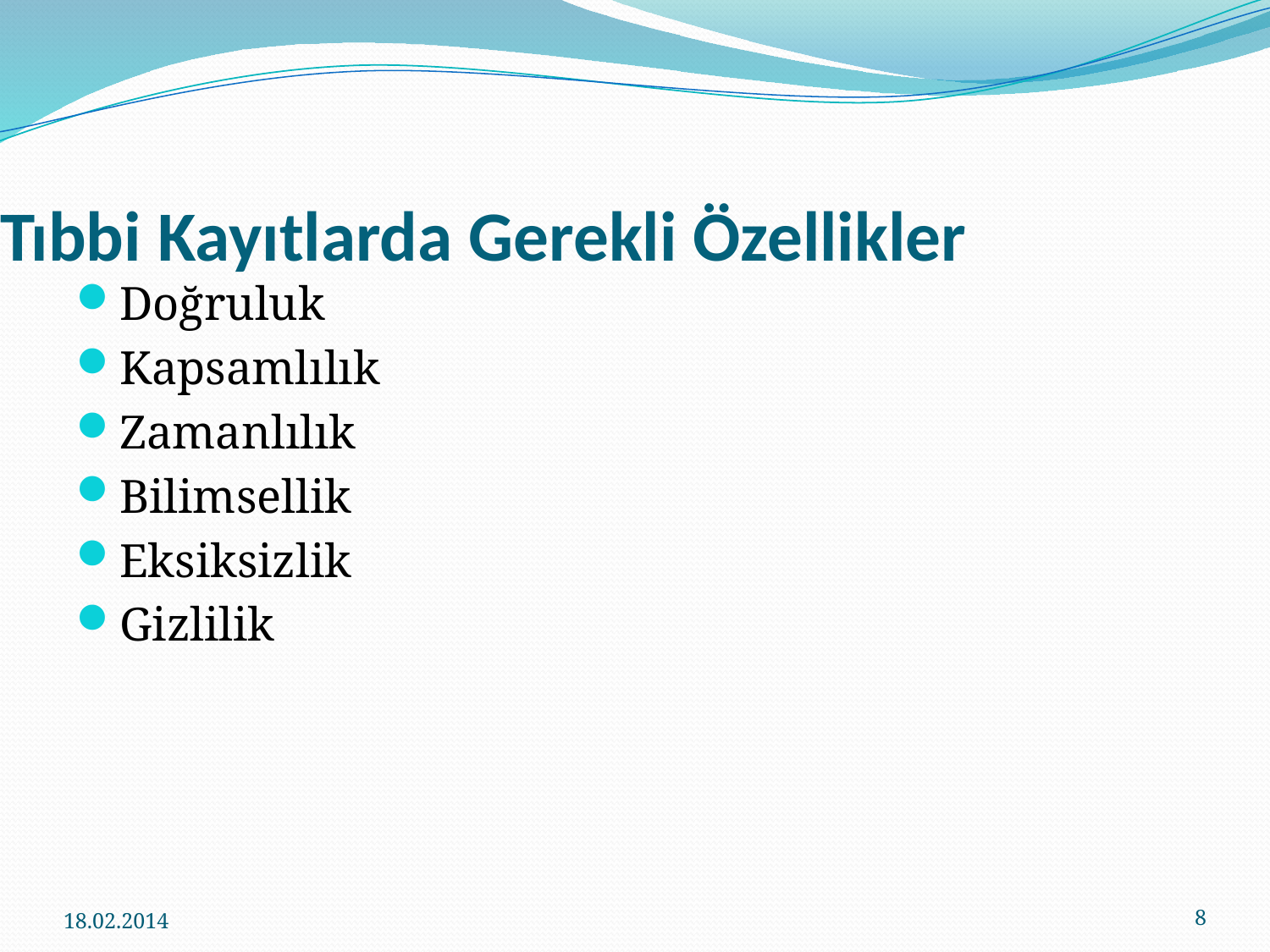

# Tıbbi Kayıtlarda Gerekli Özellikler
Doğruluk
Kapsamlılık
Zamanlılık
Bilimsellik
Eksiksizlik
Gizlilik
18.02.2014
8